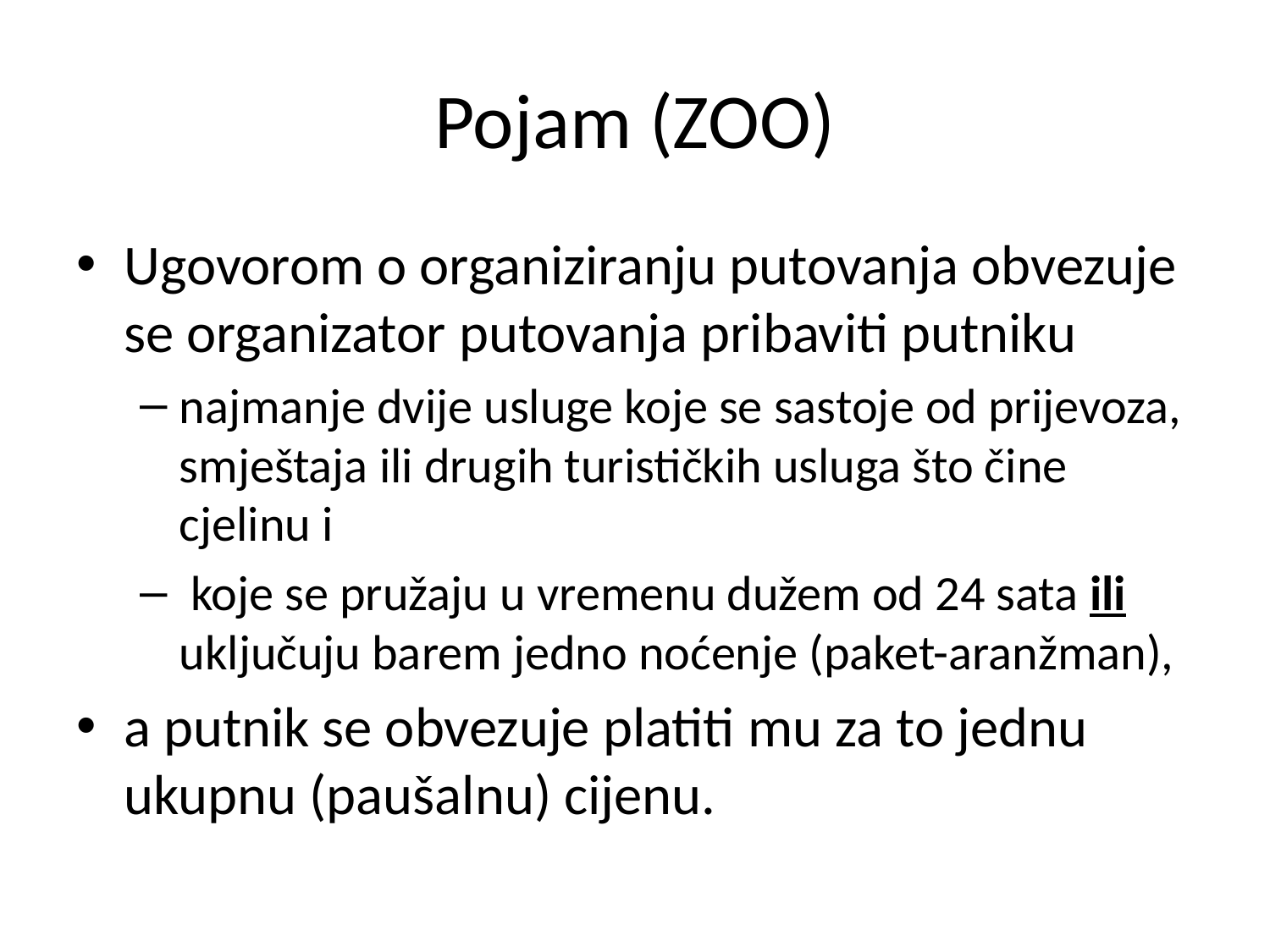

# Pojam (ZOO)
Ugovorom o organiziranju putovanja obvezuje se organizator putovanja pribaviti putniku
najmanje dvije usluge koje se sastoje od prijevoza, smještaja ili drugih turističkih usluga što čine cjelinu i
 koje se pružaju u vremenu dužem od 24 sata ili uključuju barem jedno noćenje (paket-aranžman),
a putnik se obvezuje platiti mu za to jednu ukupnu (paušalnu) cijenu.